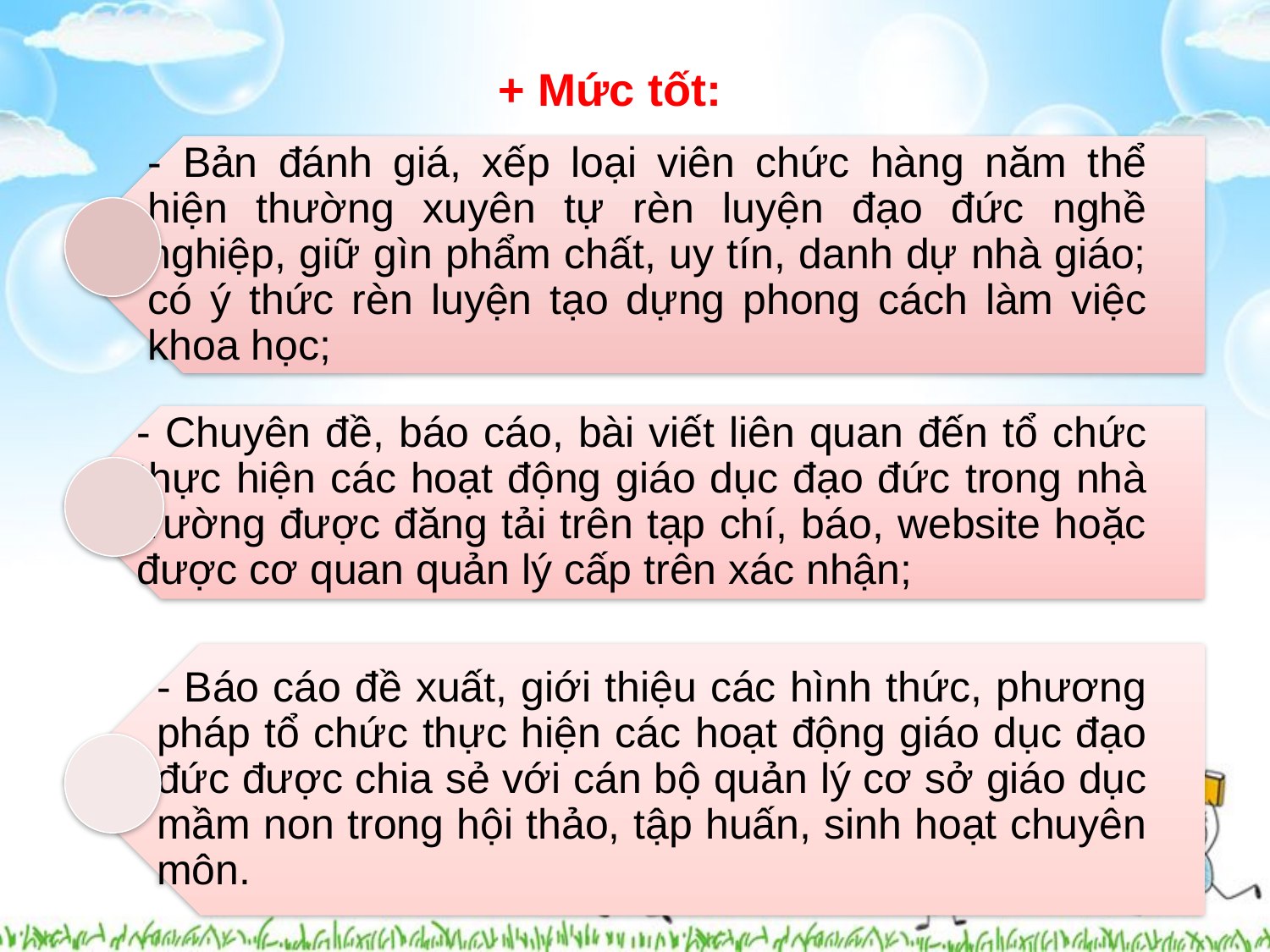

+ Mức tốt:
- Bản đánh giá, xếp loại viên chức hàng năm thể hiện thường xuyên tự rèn luyện đạo đức nghề nghiệp, giữ gìn phẩm chất, uy tín, danh dự nhà giáo; có ý thức rèn luyện tạo dựng phong cách làm việc khoa học;
- Chuyên đề, báo cáo, bài viết liên quan đến tổ chức thực hiện các hoạt động giáo dục đạo đức trong nhà trường được đăng tải trên tạp chí, báo, website hoặc được cơ quan quản lý cấp trên xác nhận;
- Báo cáo đề xuất, giới thiệu các hình thức, phương pháp tổ chức thực hiện các hoạt động giáo dục đạo đức được chia sẻ với cán bộ quản lý cơ sở giáo dục mầm non trong hội thảo, tập huấn, sinh hoạt chuyên môn.